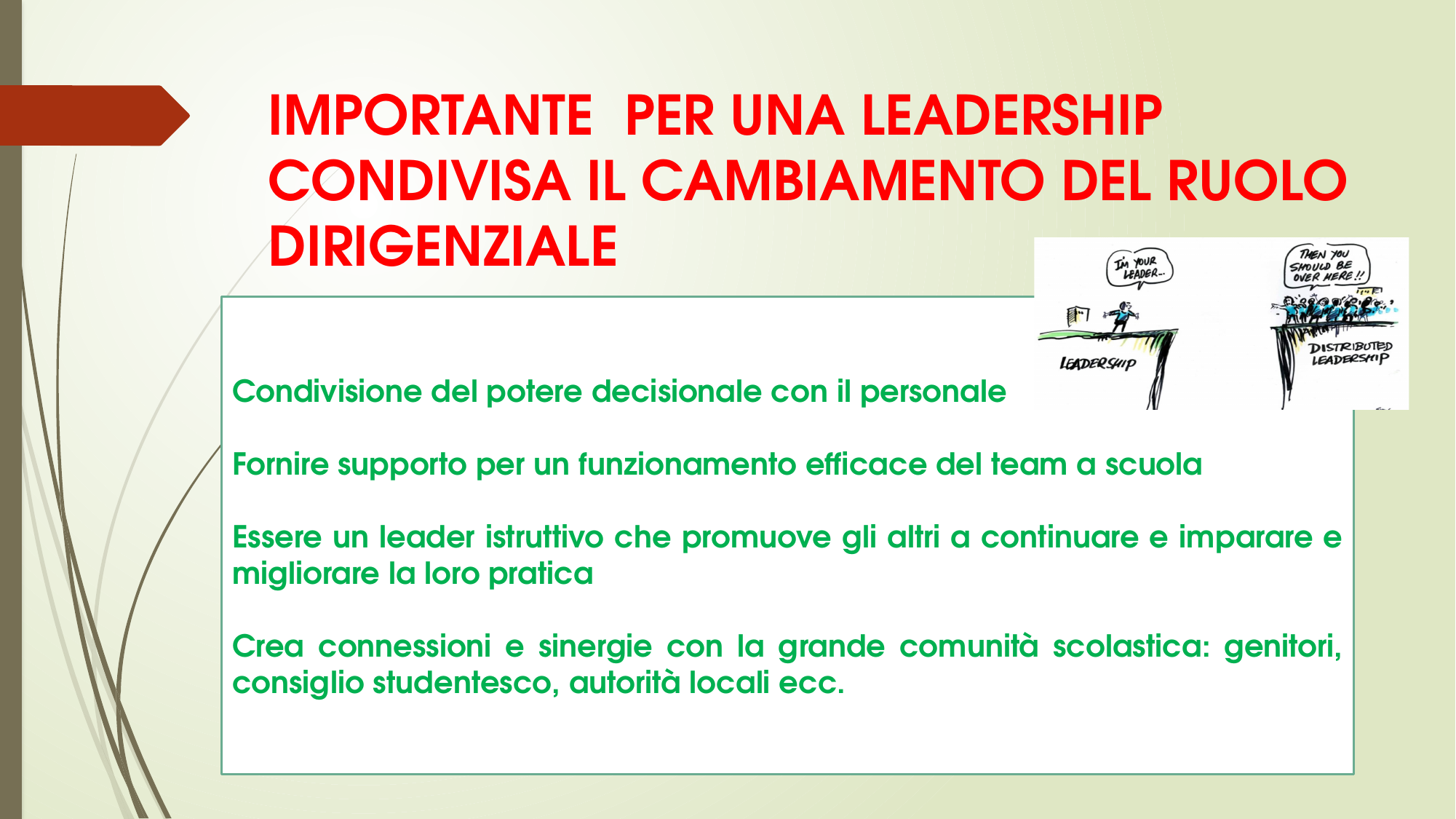

# IMPORTANTE  PER UNA LEADERSHIP CONDIVISA IL CAMBIAMENTO DEL RUOLO DIRIGENZIALE

Condivisione del potere decisionale con il personale

Fornire supporto per un funzionamento efficace del team a scuola

Essere un leader istruttivo che promuove gli altri a continuare e imparare e migliorare la loro pratica

Crea connessioni e sinergie con la grande comunità scolastica: genitori, consiglio studentesco, autorità locali ecc.